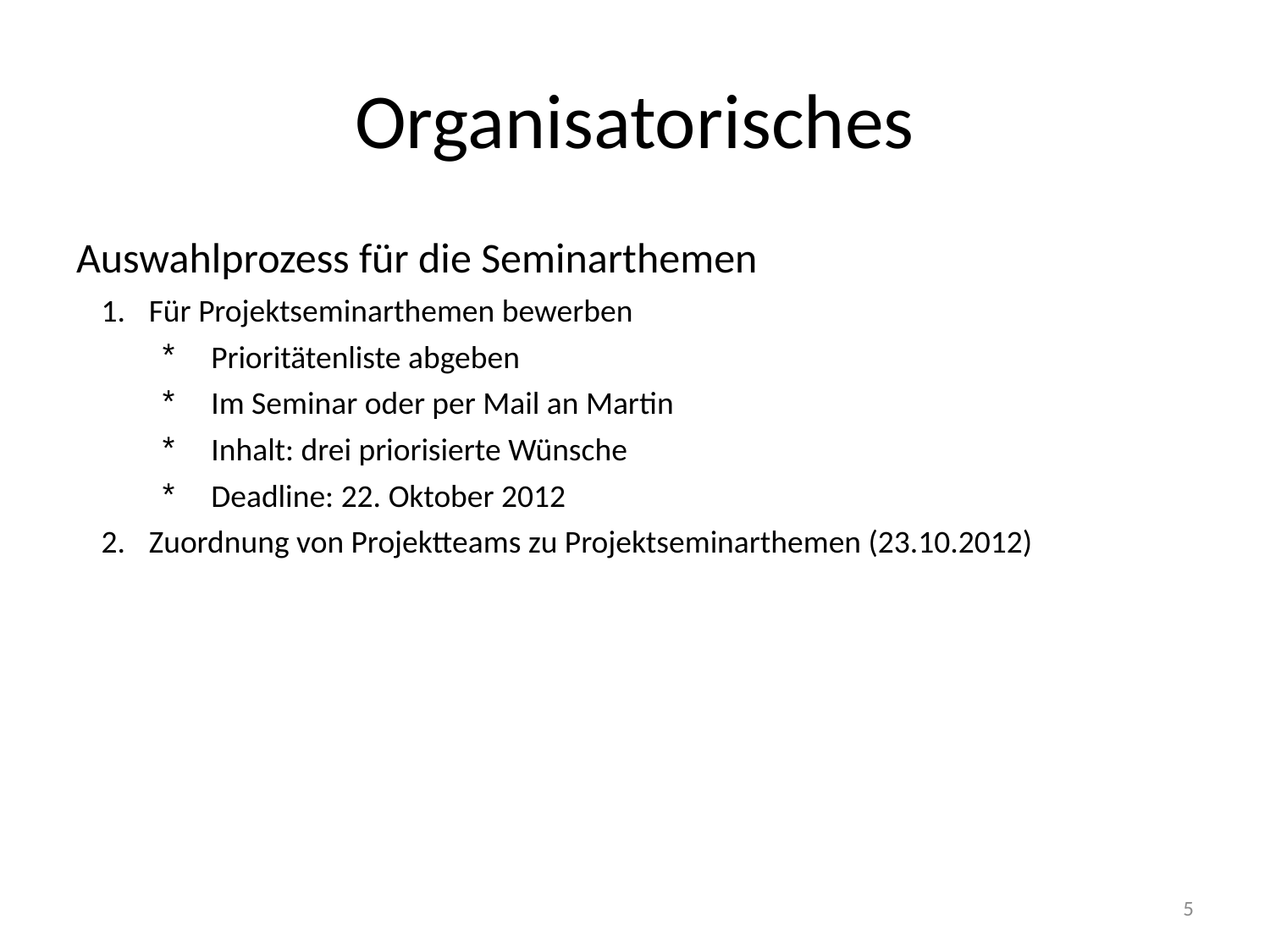

# Organisatorisches
Auswahlprozess für die Seminarthemen
Für Projektseminarthemen bewerben
Prioritätenliste abgeben
Im Seminar oder per Mail an Martin
Inhalt: drei priorisierte Wünsche
Deadline: 22. Oktober 2012
Zuordnung von Projektteams zu Projektseminarthemen (23.10.2012)
5